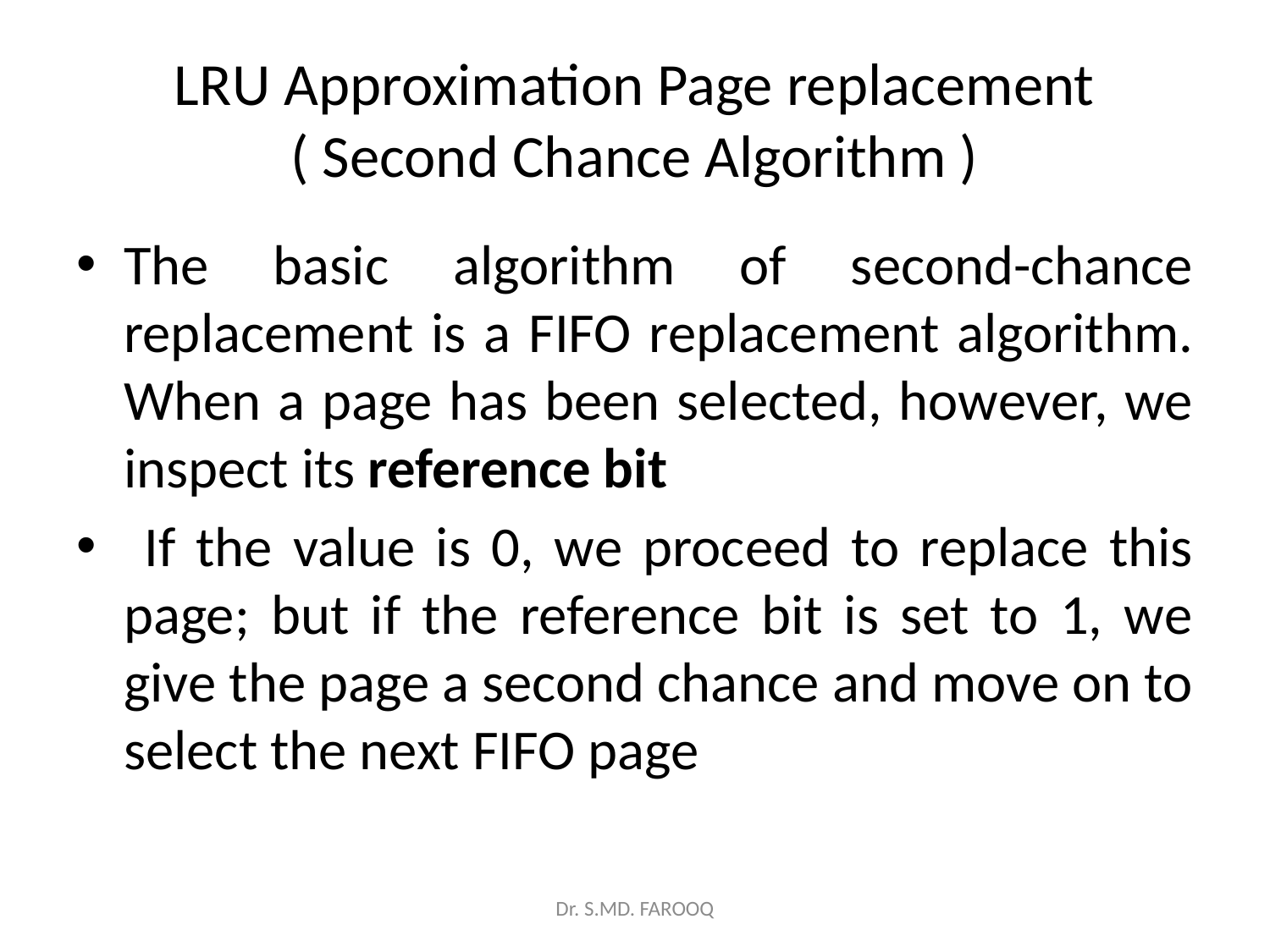

# LRU Approximation Page replacement ( Second Chance Algorithm )
The basic algorithm of second-chance replacement is a FIFO replacement algorithm. When a page has been selected, however, we inspect its reference bit
 If the value is 0, we proceed to replace this page; but if the reference bit is set to 1, we give the page a second chance and move on to select the next FIFO page
Dr. S.MD. FAROOQ